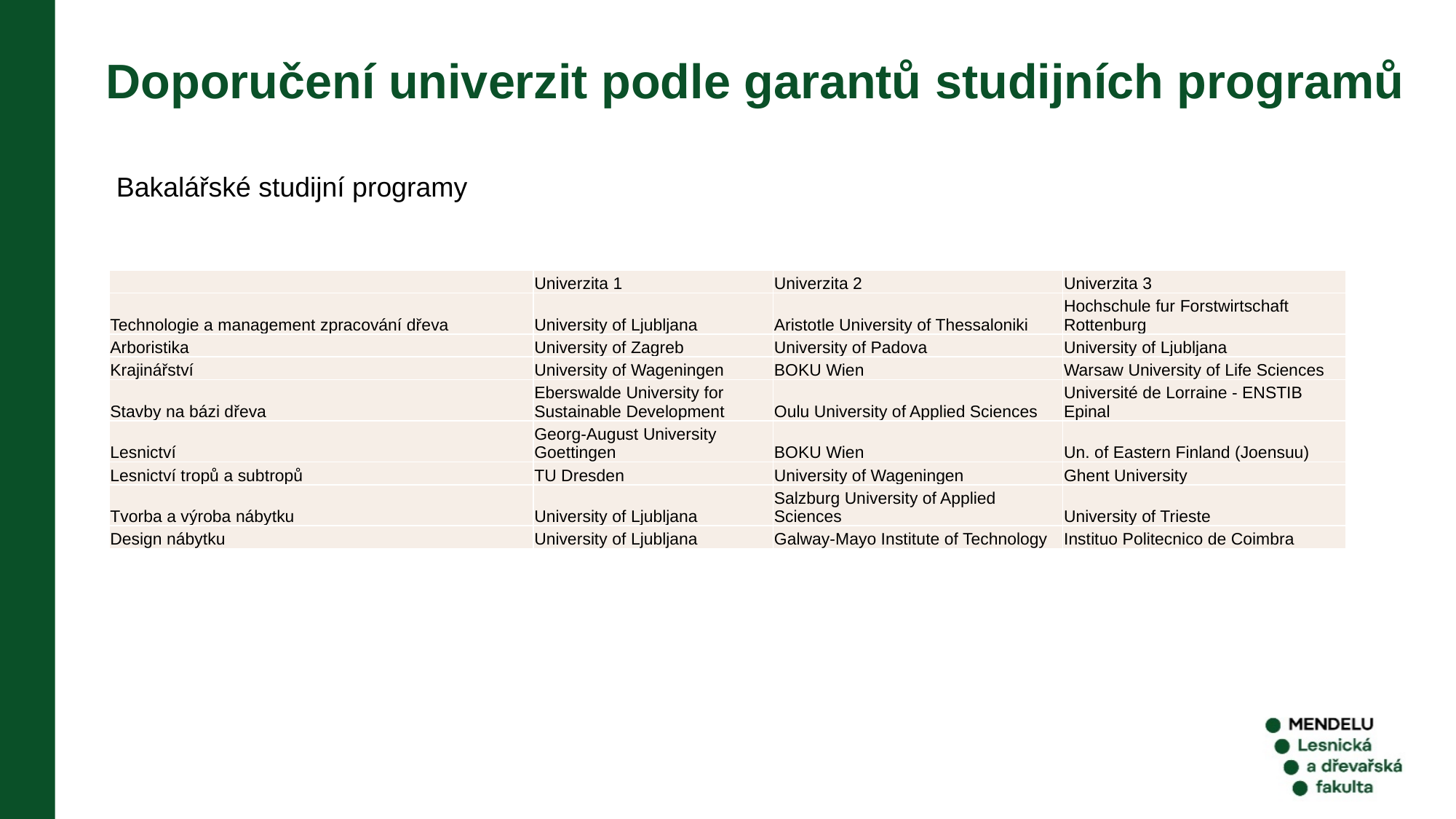

Doporučení univerzit podle garantů studijních programů
Bakalářské studijní programy
|  | Univerzita 1 | Univerzita 2 | Univerzita 3 |
| --- | --- | --- | --- |
| Technologie a management zpracování dřeva | University of Ljubljana | Aristotle University of Thessaloniki | Hochschule fur Forstwirtschaft Rottenburg |
| Arboristika | University of Zagreb | University of Padova | University of Ljubljana |
| Krajinářství | University of Wageningen | BOKU Wien | Warsaw University of Life Sciences |
| Stavby na bázi dřeva | Eberswalde University for Sustainable Development | Oulu University of Applied Sciences | Université de Lorraine - ENSTIB Epinal |
| Lesnictví | Georg-August University Goettingen | BOKU Wien | Un. of Eastern Finland (Joensuu) |
| Lesnictví tropů a subtropů | TU Dresden | University of Wageningen | Ghent University |
| Tvorba a výroba nábytku | University of Ljubljana | Salzburg University of Applied Sciences | University of Trieste |
| Design nábytku | University of Ljubljana | Galway-Mayo Institute of Technology | Instituo Politecnico de Coimbra |